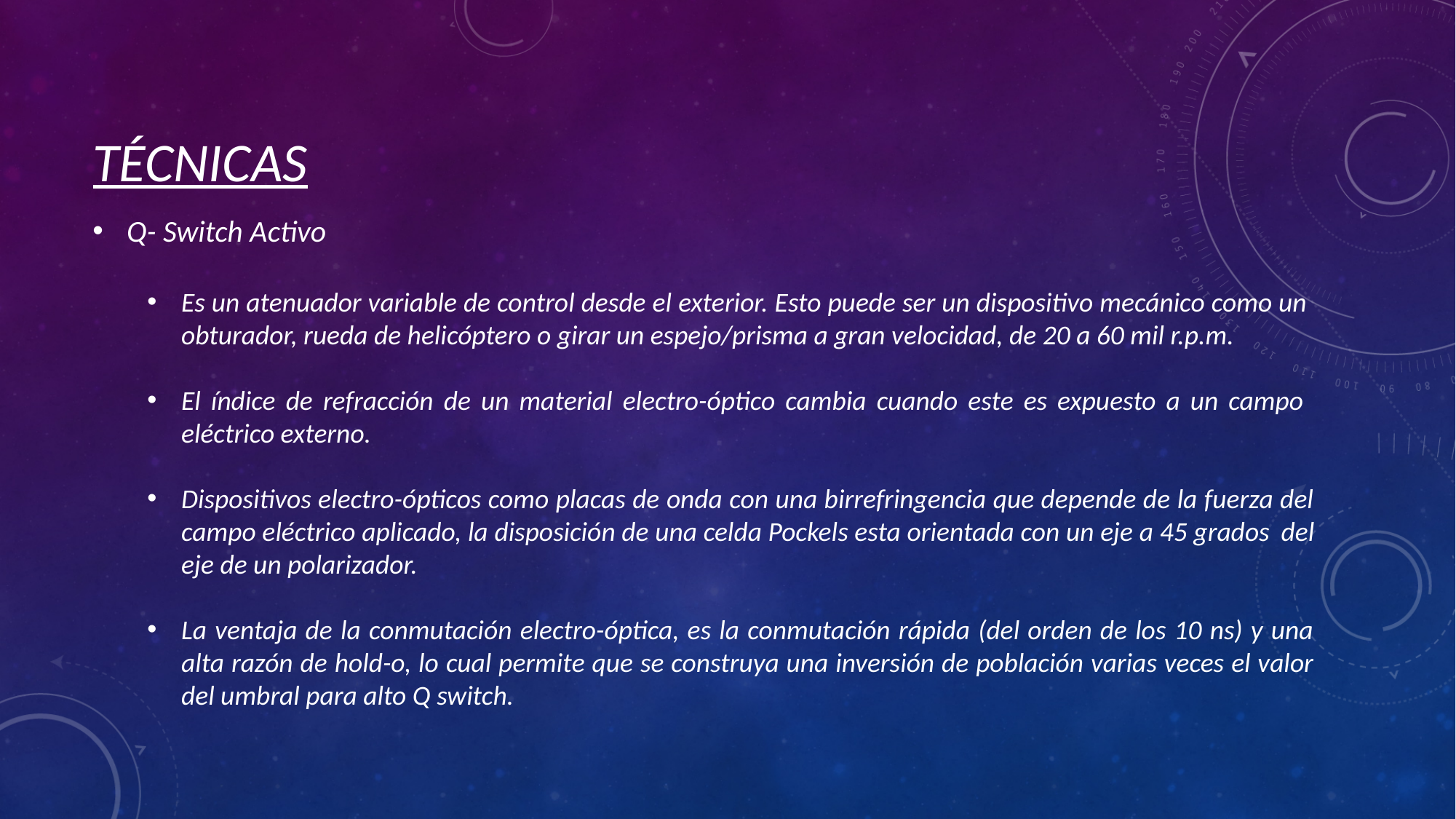

# Técnicas
Q- Switch Activo

Es un atenuador variable de control desde el exterior. Esto puede ser un dispositivo mecánico como un  obturador, rueda de helicóptero o girar un espejo/prisma a gran velocidad, de 20 a 60 mil r.p.m.

El índice de refracción de un material electro-óptico cambia cuando este es expuesto a un campo  eléctrico externo.

Dispositivos electro-ópticos como placas de onda con una birrefringencia que depende de la fuerza del campo eléctrico aplicado, la disposición de una celda Pockels esta orientada con un eje a 45 grados  del eje de un polarizador.

La ventaja de la conmutación electro-óptica, es la conmutación rápida (del orden de los 10 ns) y una alta razón de hold-o, lo cual permite que se construya una inversión de población varias veces el valor del umbral para alto Q switch.